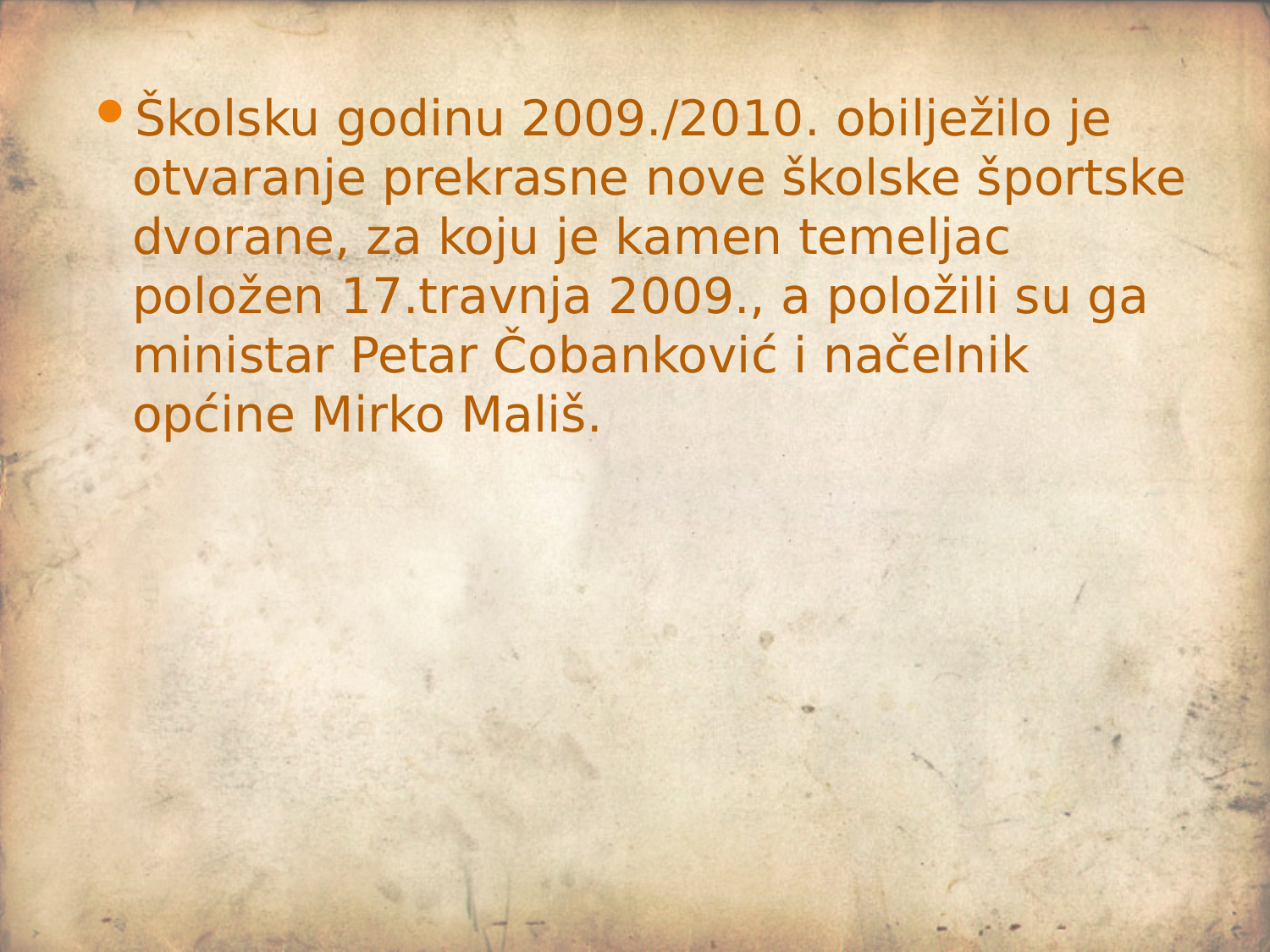

Školsku godinu 2009./2010. obilježilo je otvaranje prekrasne nove školske športske dvorane, za koju je kamen temeljac položen 17.travnja 2009., a položili su ga ministar Petar Čobanković i načelnik općine Mirko Mališ.